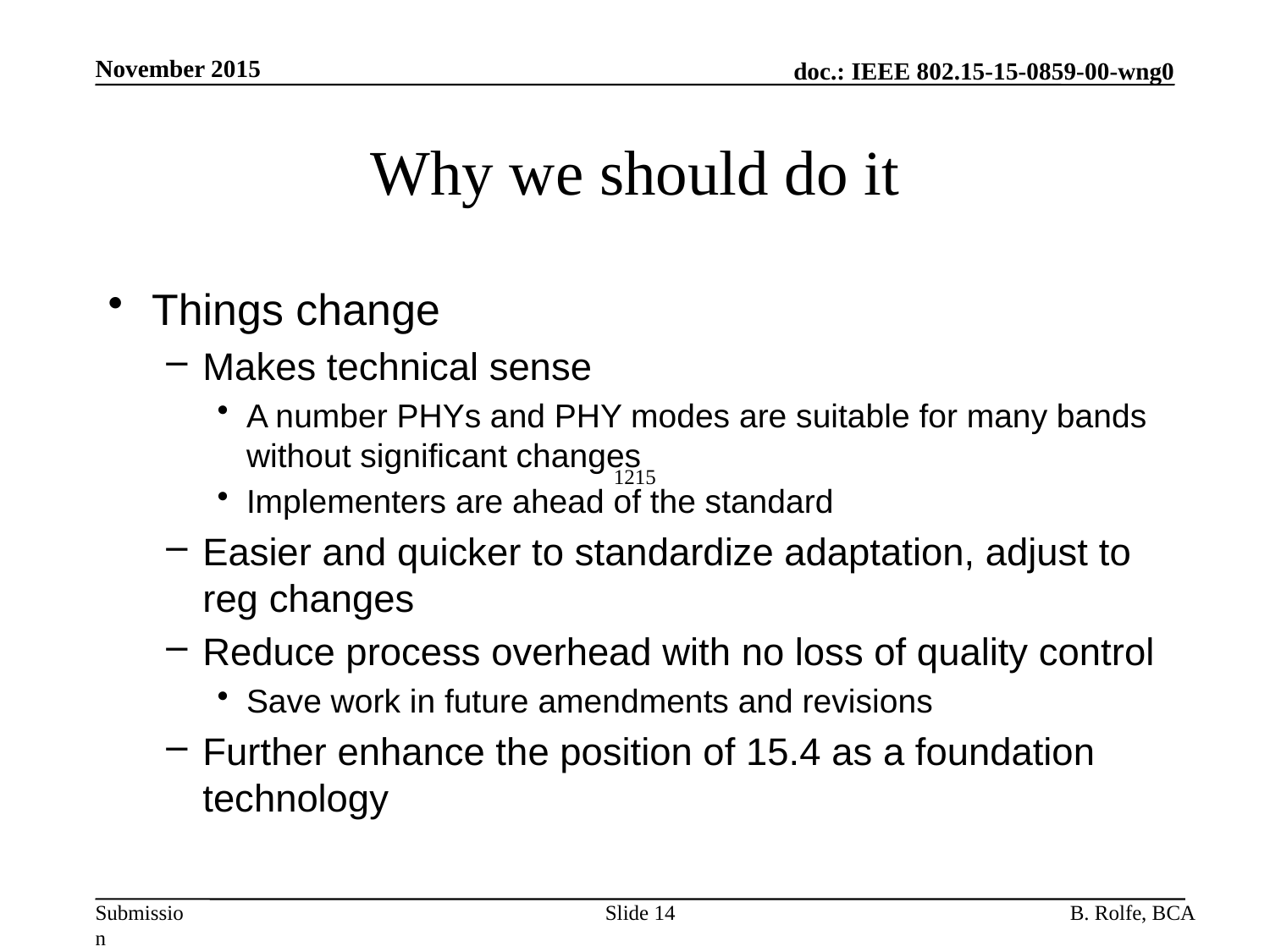

November 2015
# Why we should do it
Things change
Makes technical sense
A number PHYs and PHY modes are suitable for many bands without significant changes
Implementers are ahead of the standard
Easier and quicker to standardize adaptation, adjust to reg changes
Reduce process overhead with no loss of quality control
Save work in future amendments and revisions
Further enhance the position of 15.4 as a foundation technology

1215
Slide 14
B. Rolfe, BCA